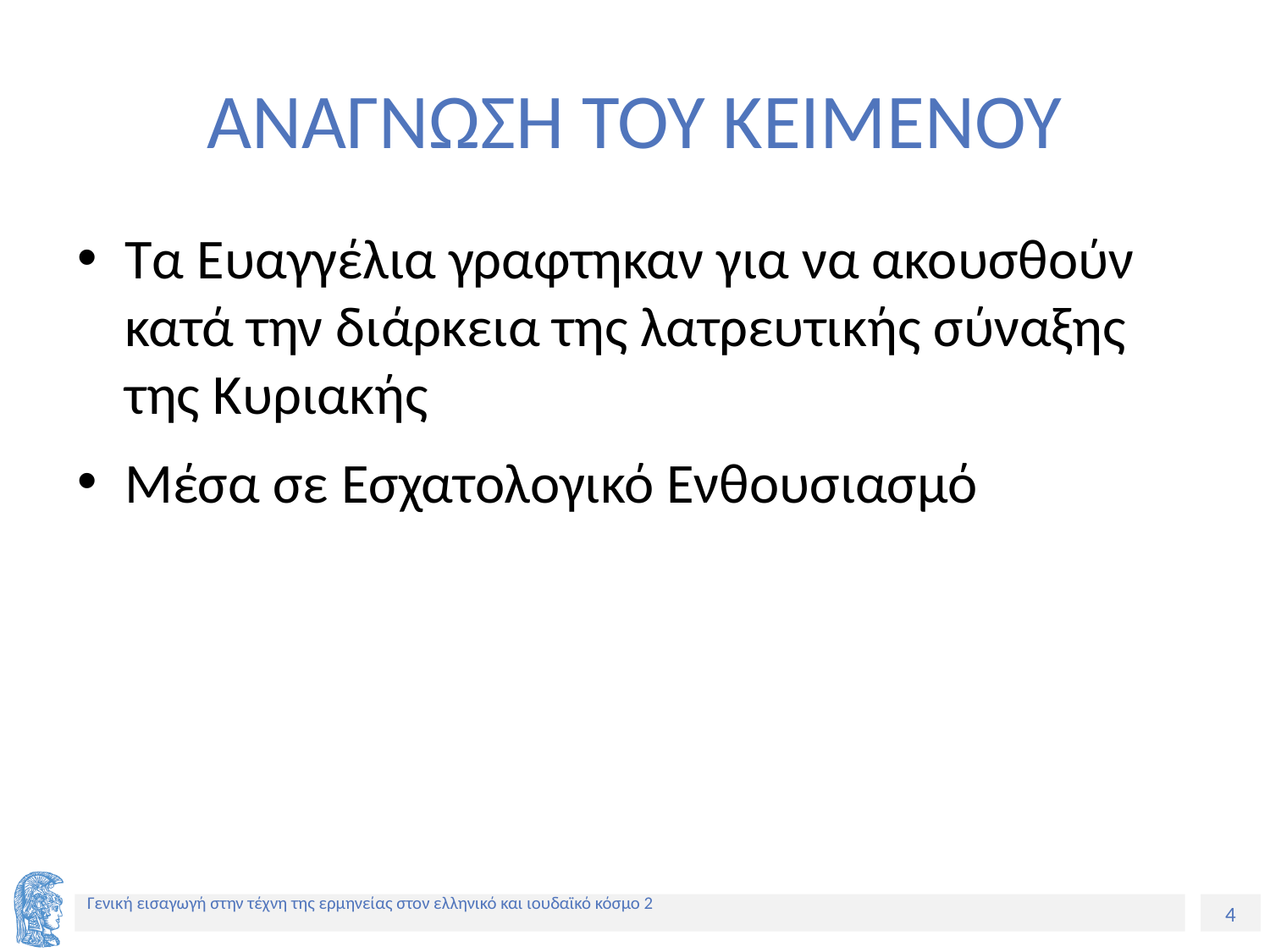

# ΑΝΑΓΝΩΣΗ ΤΟΥ ΚΕΙΜΕΝΟΥ
Τα Ευαγγέλια γραφτηκαν για να ακουσθούν  κατά την διάρκεια της λατρευτικής σύναξης της Κυριακής
Μέσα σε Εσχατολογικό Ενθουσιασμό